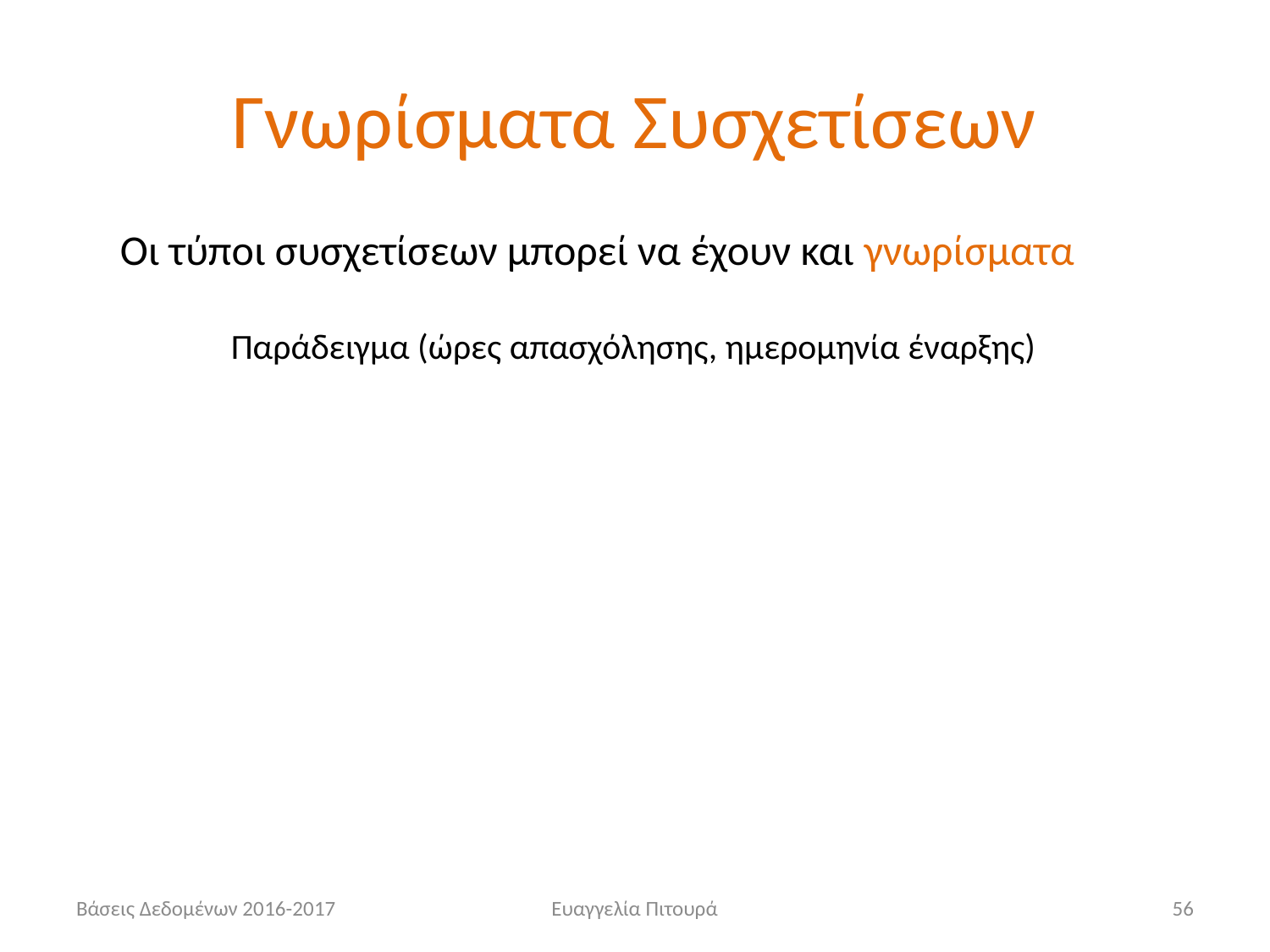

# Γνωρίσματα Συσχετίσεων
Οι τύποι συσχετίσεων μπορεί να έχουν και γνωρίσματα
Παράδειγμα (ώρες απασχόλησης, ημερομηνία έναρξης)
Βάσεις Δεδομένων 2016-2017
Ευαγγελία Πιτουρά
56